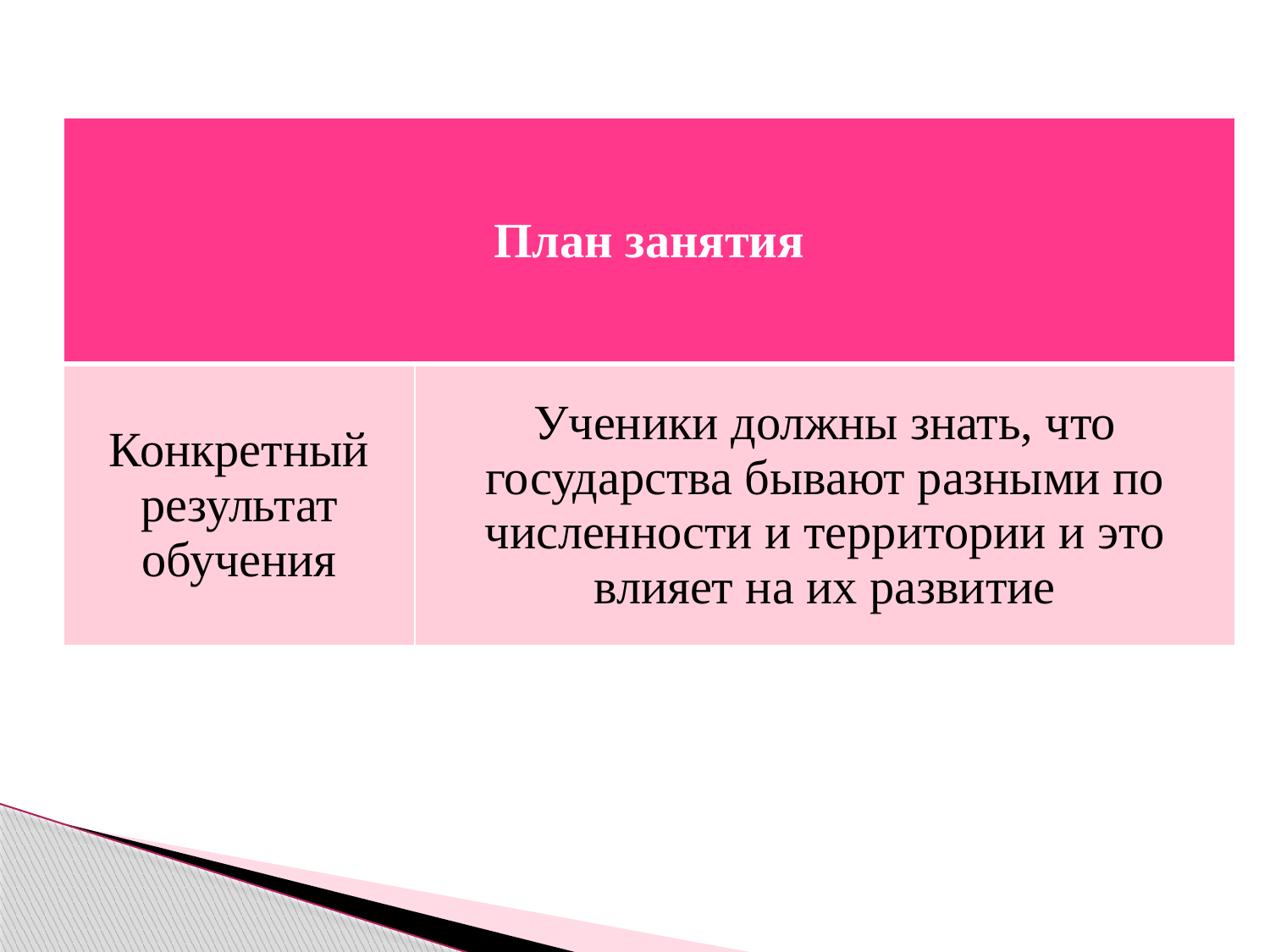

| План занятия |  |
| --- | --- |
| Конкретный результат обучения | Ученики должны знать, что государства бывают разными по численности и территории и это влияет на их развитие |